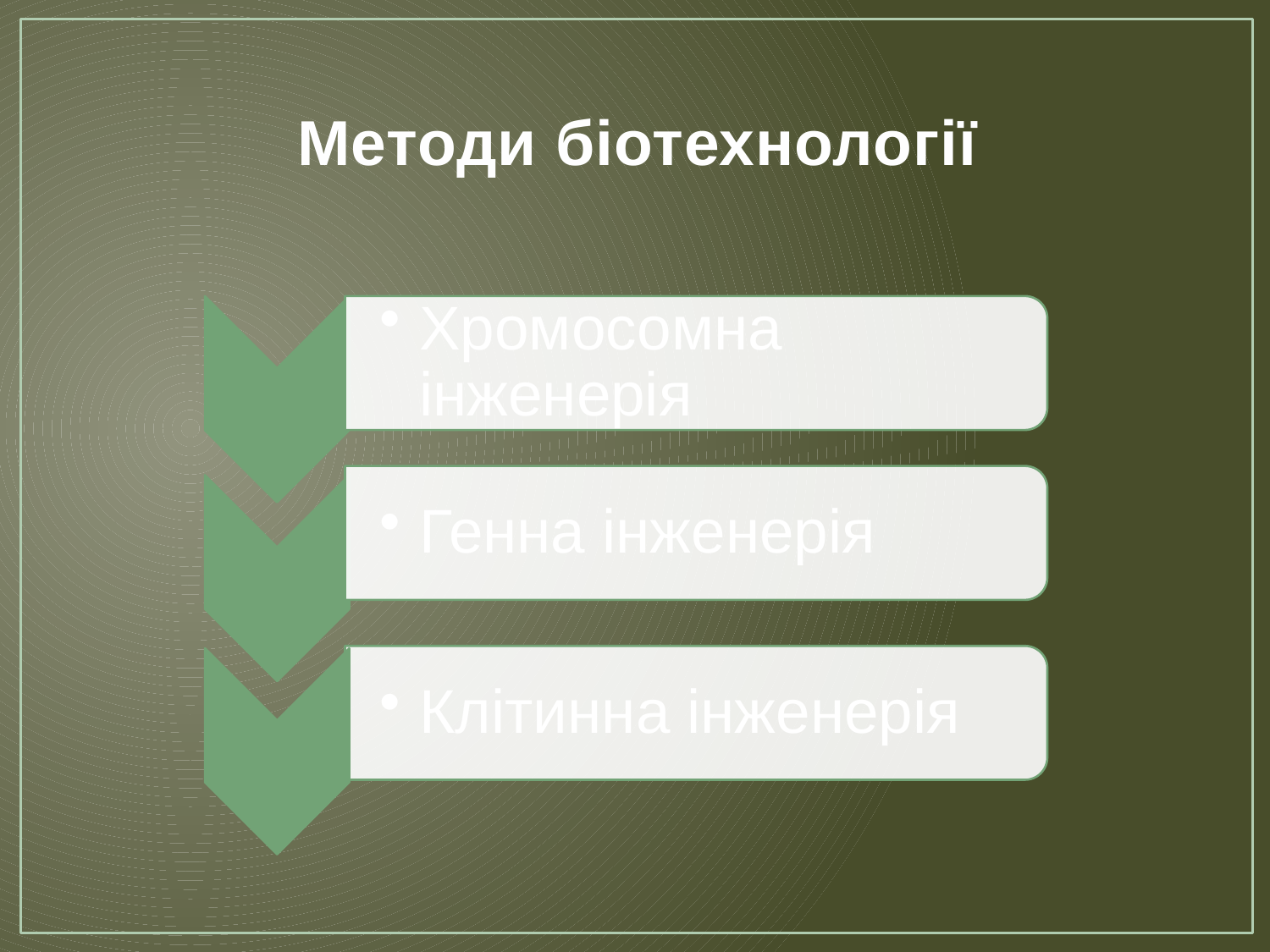

# Методи біотехнології

Клітинна інженерія

Генна інженерія

Хромосомна інженерія